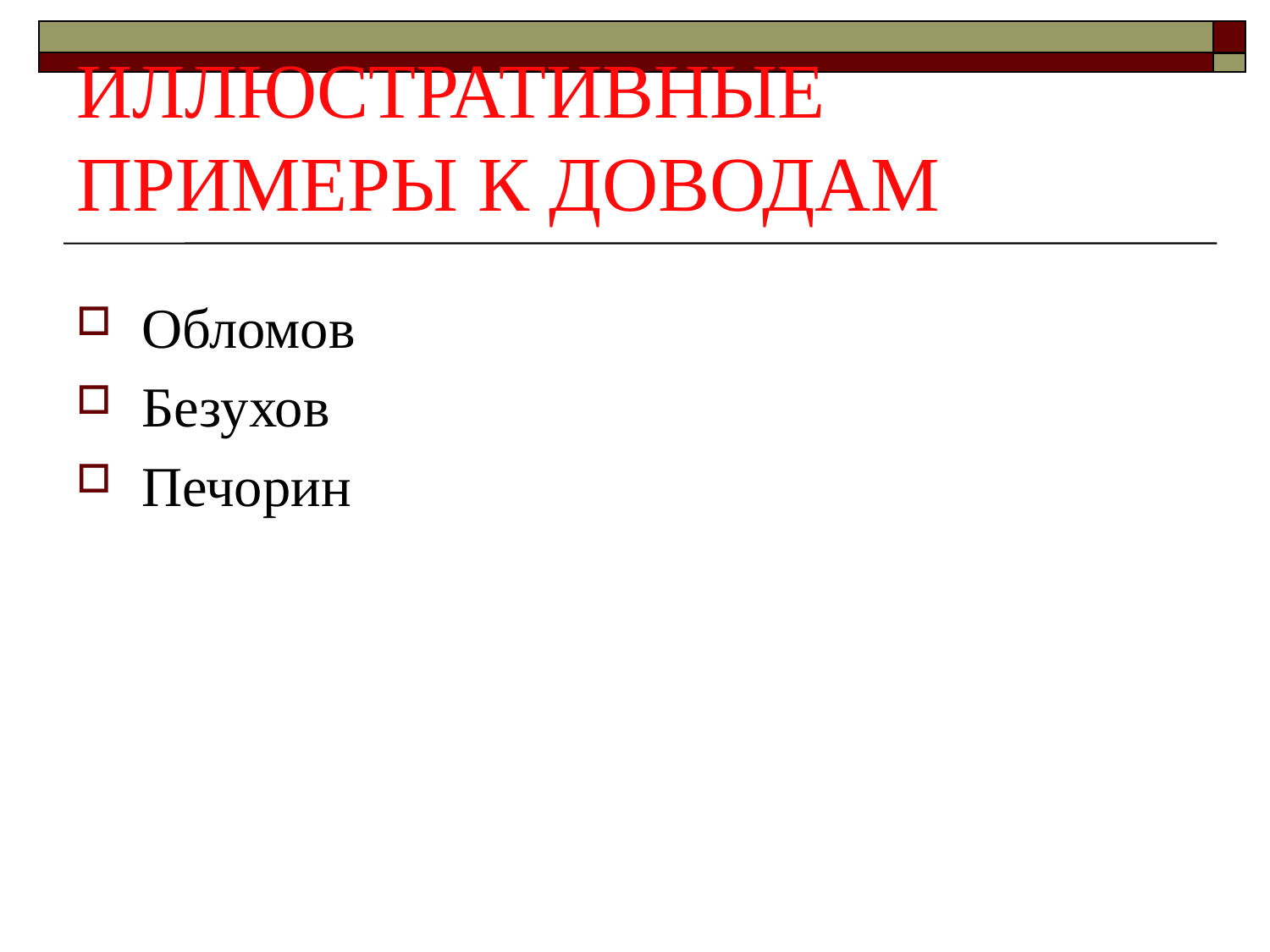

# ИЛЛЮСТРАТИВНЫЕ ПРИМЕРЫ К ДОВОДАМ
Обломов
Безухов
Печорин